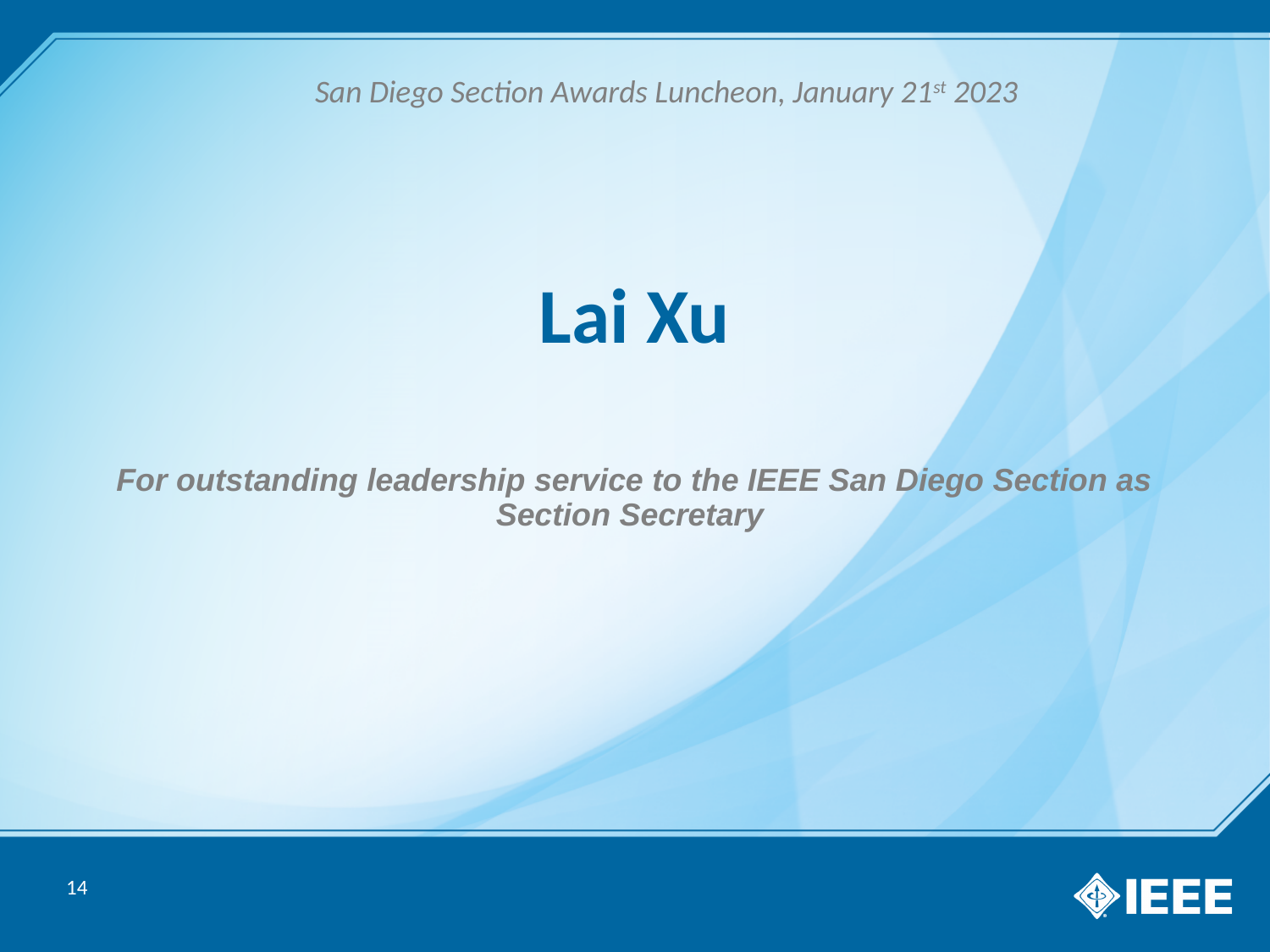

San Diego Section Awards Luncheon, January 21st 2023
# Lai Xu
For outstanding leadership service to the IEEE San Diego Section as Section Secretary
14